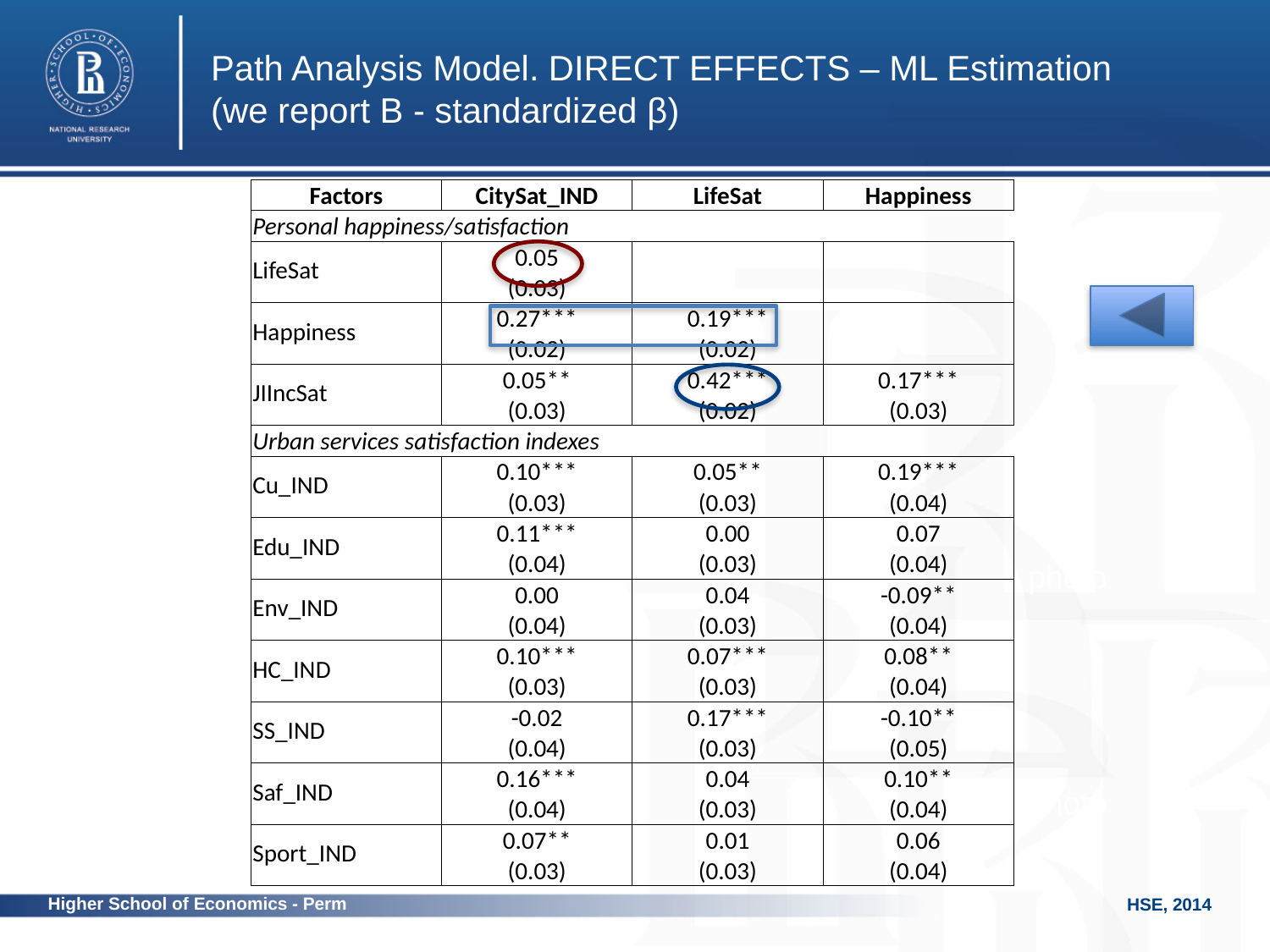

Path Analysis Model. DIRECT EFFECTS – ML Estimation
(we report B - standardized β)
| Factors | CitySat\_IND | LifeSat | Happiness |
| --- | --- | --- | --- |
| Personal happiness/satisfaction |  |  |  |
| LifeSat | 0.05 |  |  |
|  | (0.03) |  |  |
| Happiness | 0.27\*\*\* | 0.19\*\*\* |  |
|  | (0.02) | (0.02) |  |
| JIIncSat | 0.05\*\* | 0.42\*\*\* | 0.17\*\*\* |
|  | (0.03) | (0.02) | (0.03) |
| Urban services satisfaction indexes |  |  |  |
| Cu\_IND | 0.10\*\*\* | 0.05\*\* | 0.19\*\*\* |
|  | (0.03) | (0.03) | (0.04) |
| Edu\_IND | 0.11\*\*\* | 0.00 | 0.07 |
|  | (0.04) | (0.03) | (0.04) |
| Env\_IND | 0.00 | 0.04 | -0.09\*\* |
|  | (0.04) | (0.03) | (0.04) |
| HC\_IND | 0.10\*\*\* | 0.07\*\*\* | 0.08\*\* |
|  | (0.03) | (0.03) | (0.04) |
| SS\_IND | -0.02 | 0.17\*\*\* | -0.10\*\* |
|  | (0.04) | (0.03) | (0.05) |
| Saf\_IND | 0.16\*\*\* | 0.04 | 0.10\*\* |
|  | (0.04) | (0.03) | (0.04) |
| Sport\_IND | 0.07\*\* | 0.01 | 0.06 |
|  | (0.03) | (0.03) | (0.04) |

photo
photo
Higher School of Economics - Perm
HSE, 2014